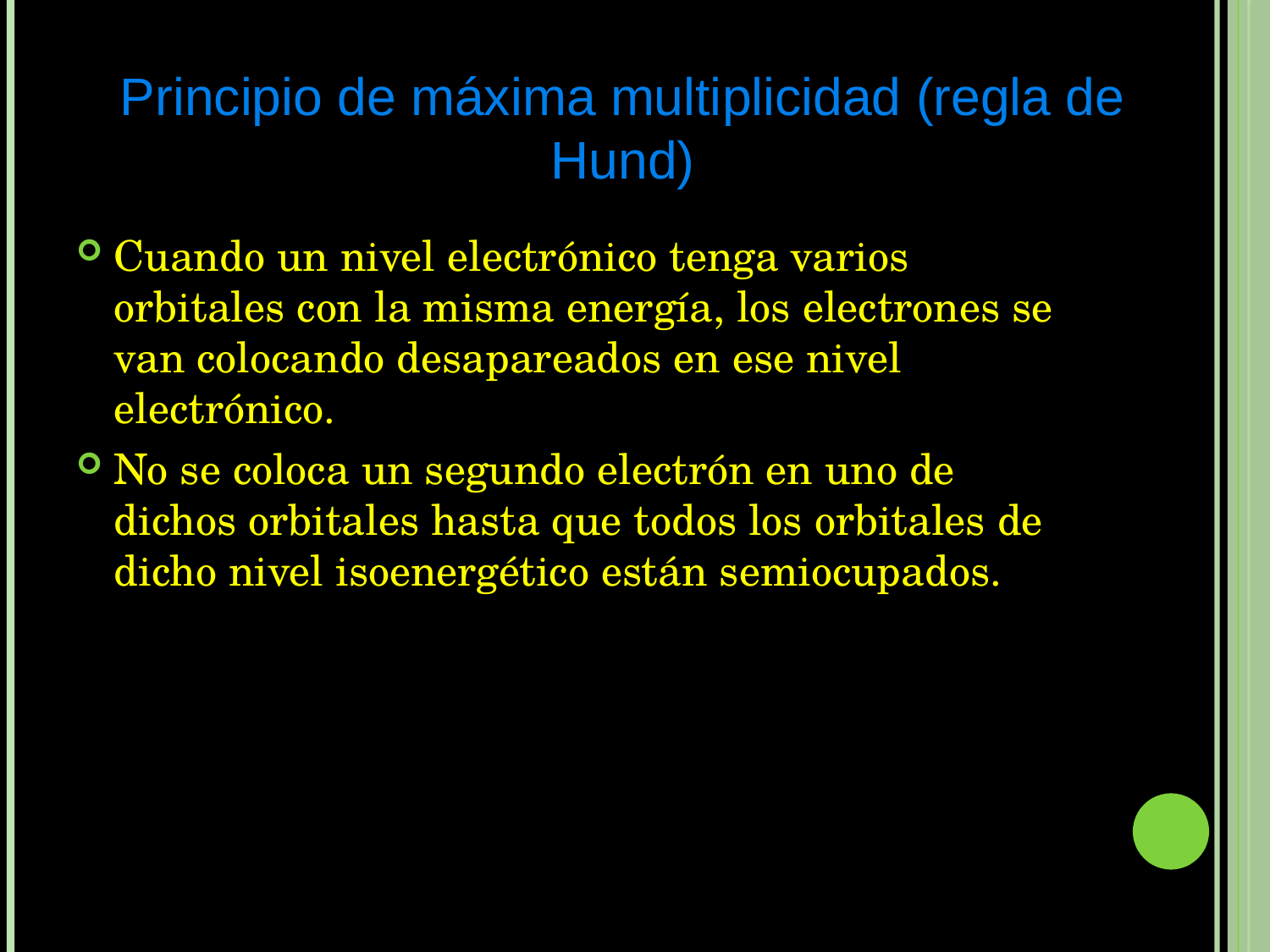

# Principio de máxima multiplicidad (regla de Hund)
Cuando un nivel electrónico tenga varios orbitales con la misma energía, los electrones se van colocando desapareados en ese nivel electrónico.
No se coloca un segundo electrón en uno de dichos orbitales hasta que todos los orbitales de dicho nivel isoenergético están semiocupados.